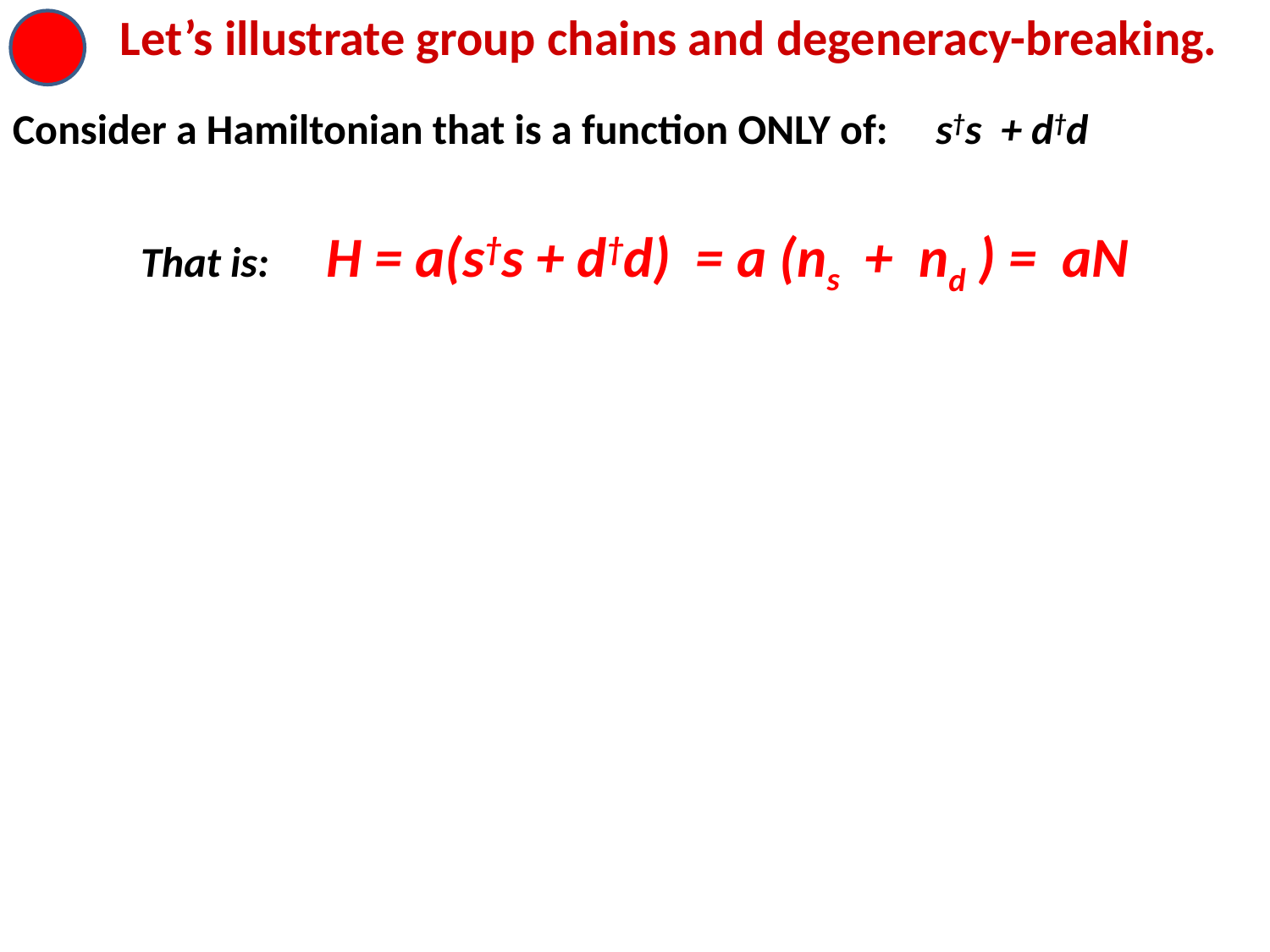

Let’s illustrate group chains and degeneracy-breaking.

Consider a Hamiltonian that is a function ONLY of:     s†s  + d†d

That is:      H = a(s†s + d†d)  = a (ns  +  nd ) =  aN

In H, the energies depend ONLY on the total number of bosons, that is, on the total number of valence nucleons.

ALL the states with a given N are degenerate.  That is, since a given nucleus has a given number of bosons, if H were the total Hamiltonian, then all the levels of the nucleus would be degenerate.  This is not very realistic (!!!) and suggests that we should add more terms to the Hamiltonian. I use this example though to illustrate the idea of successive steps of degeneracy breaking being related to different groups and the quantum numbers they conserve.

The states with given N are a “representation” of the group U(6) with the quantum number N.  U(6) has OTHER representations, corresponding to OTHER values of N, but THOSE states are in  DIFFERENT NUCLEI (numbers of valence nucleons).